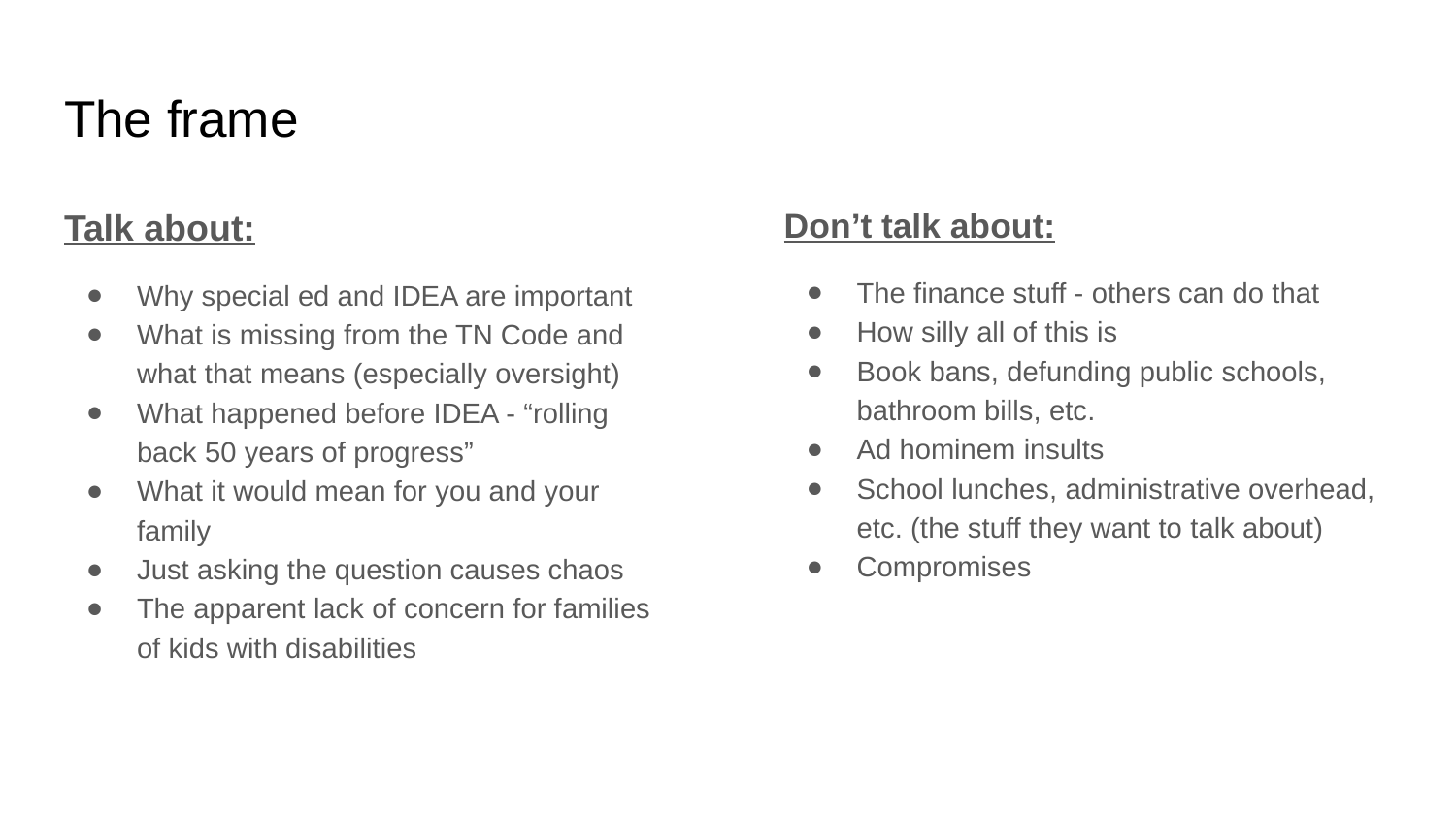

# The frame
Talk about:
Why special ed and IDEA are important
What is missing from the TN Code and what that means (especially oversight)
What happened before IDEA - “rolling back 50 years of progress”
What it would mean for you and your family
Just asking the question causes chaos
The apparent lack of concern for families of kids with disabilities
Don’t talk about:
The finance stuff - others can do that
How silly all of this is
Book bans, defunding public schools, bathroom bills, etc.
Ad hominem insults
School lunches, administrative overhead, etc. (the stuff they want to talk about)
Compromises